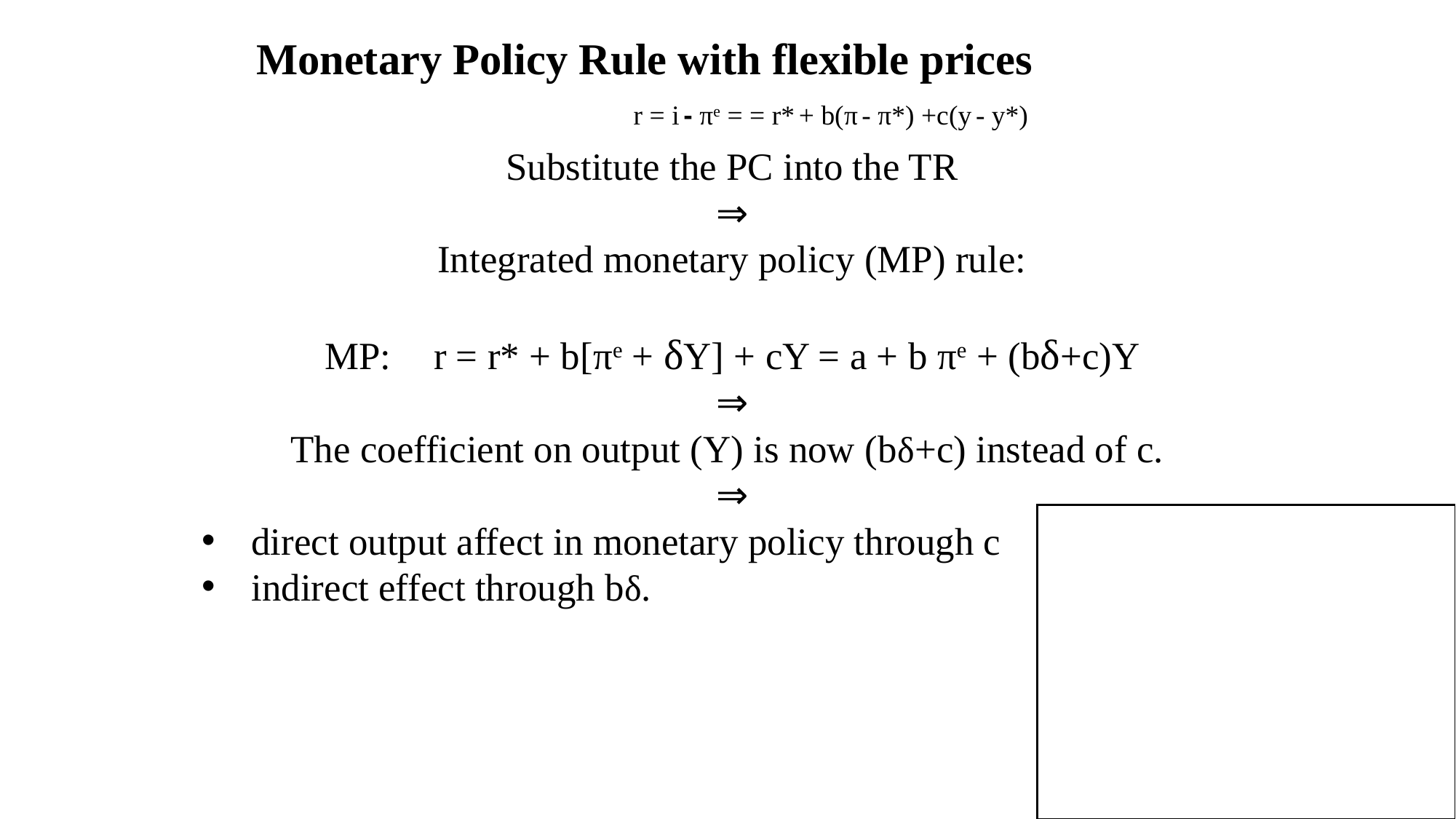

Monetary Policy Rule with flexible prices
r = i - πe = = r* + b(π - π*) +c(y - y*)
Substitute the PC into the TR
⇒
Integrated monetary policy (MP) rule:

MP:	r = r* + b[πe + δY] + cY = a + b πe + (bδ+c)Y
⇒
The coefficient on output (Y) is now (bδ+c) instead of c.
⇒
direct output affect in monetary policy through c
indirect effect through bδ.